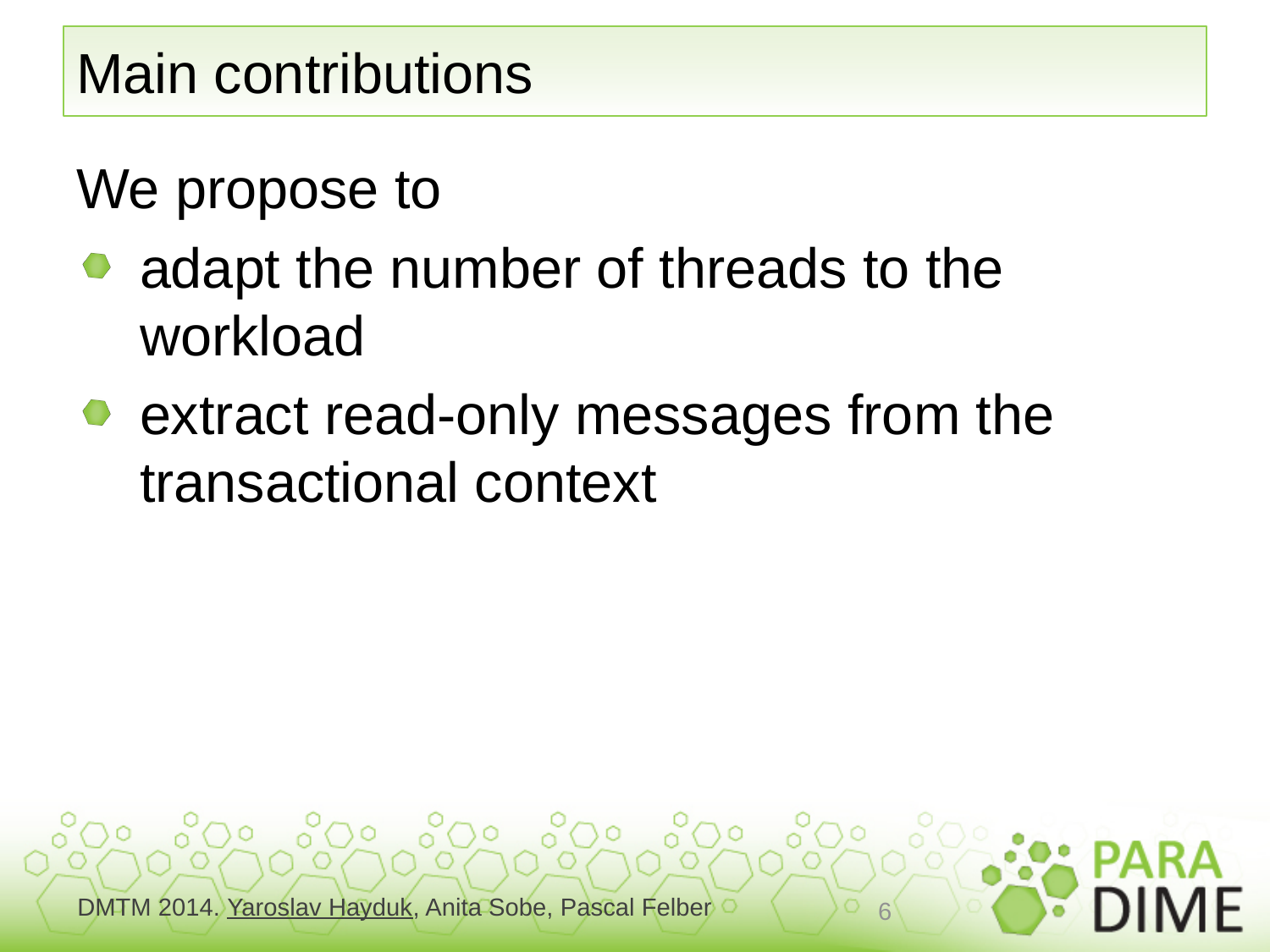

# Main contributions
We propose to
adapt the number of threads to the workload
extract read-only messages from the transactional context
6